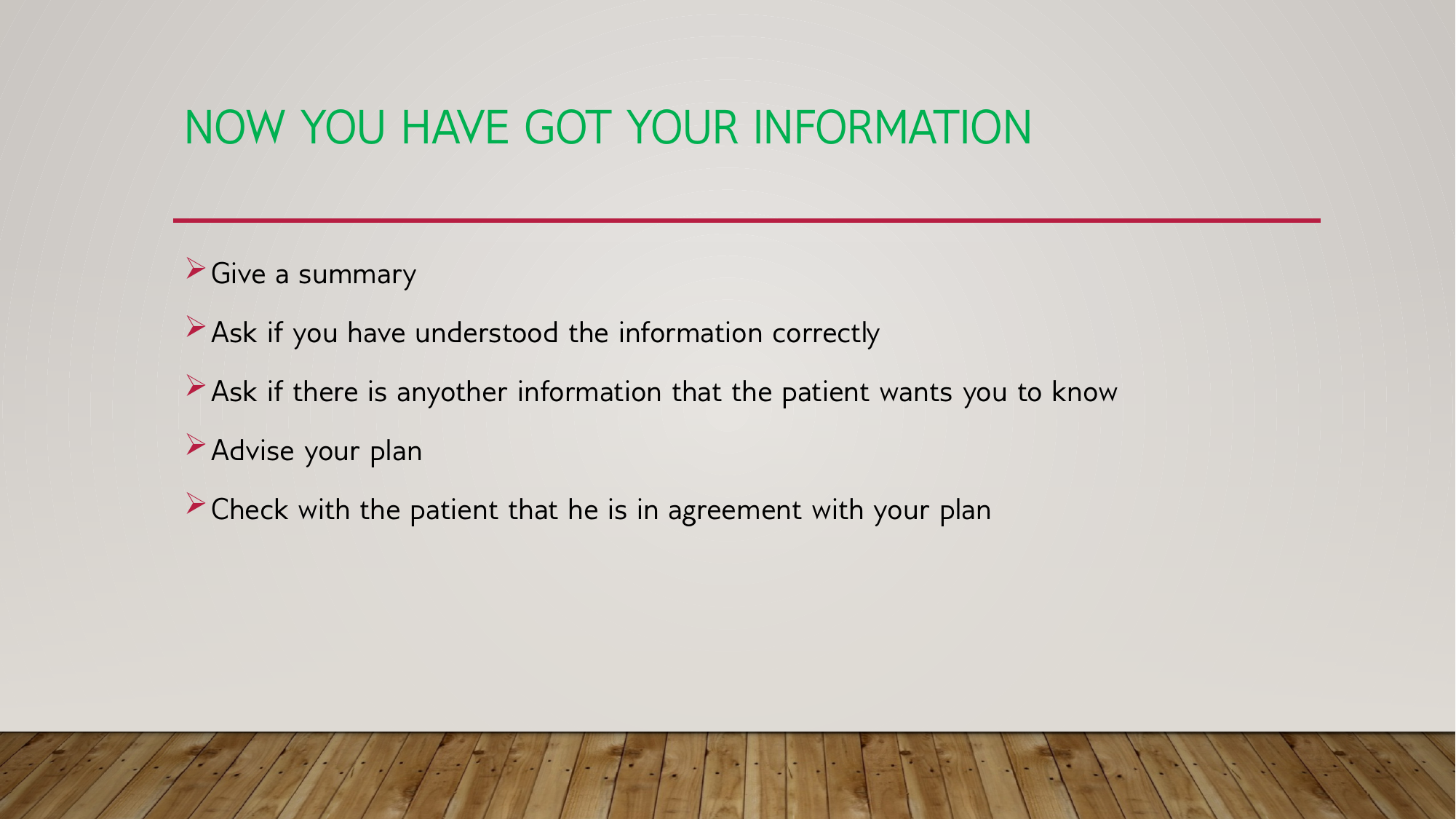

# Now you have got your information
Give a summary
Ask if you have understood the information correctly
Ask if there is anyother information that the patient wants you to know
Advise your plan
Check with the patient that he is in agreement with your plan